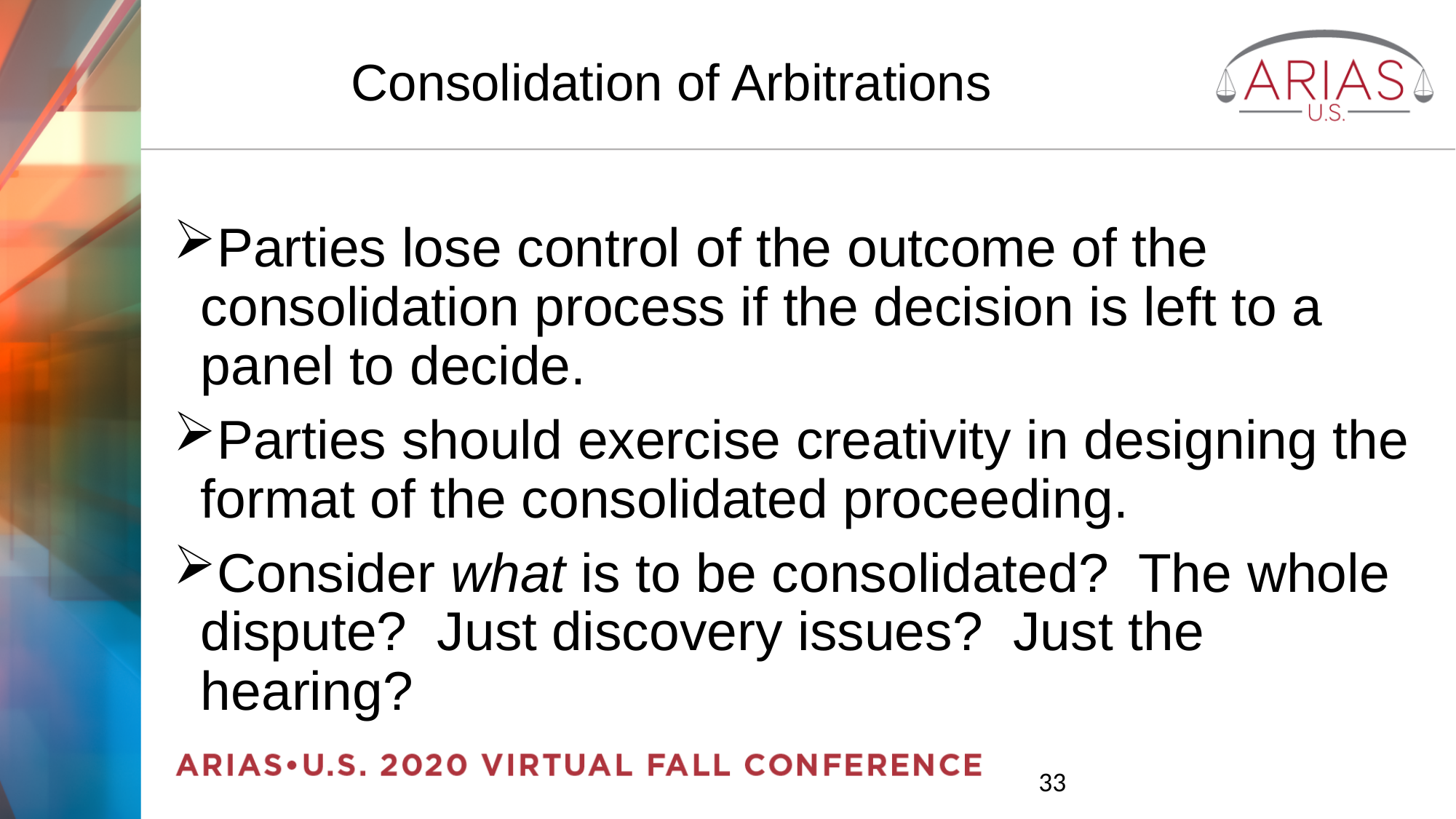

# Consolidation of Arbitrations
Parties lose control of the outcome of the consolidation process if the decision is left to a panel to decide.
Parties should exercise creativity in designing the format of the consolidated proceeding.
Consider what is to be consolidated?  The whole dispute?  Just discovery issues?  Just the hearing?

33